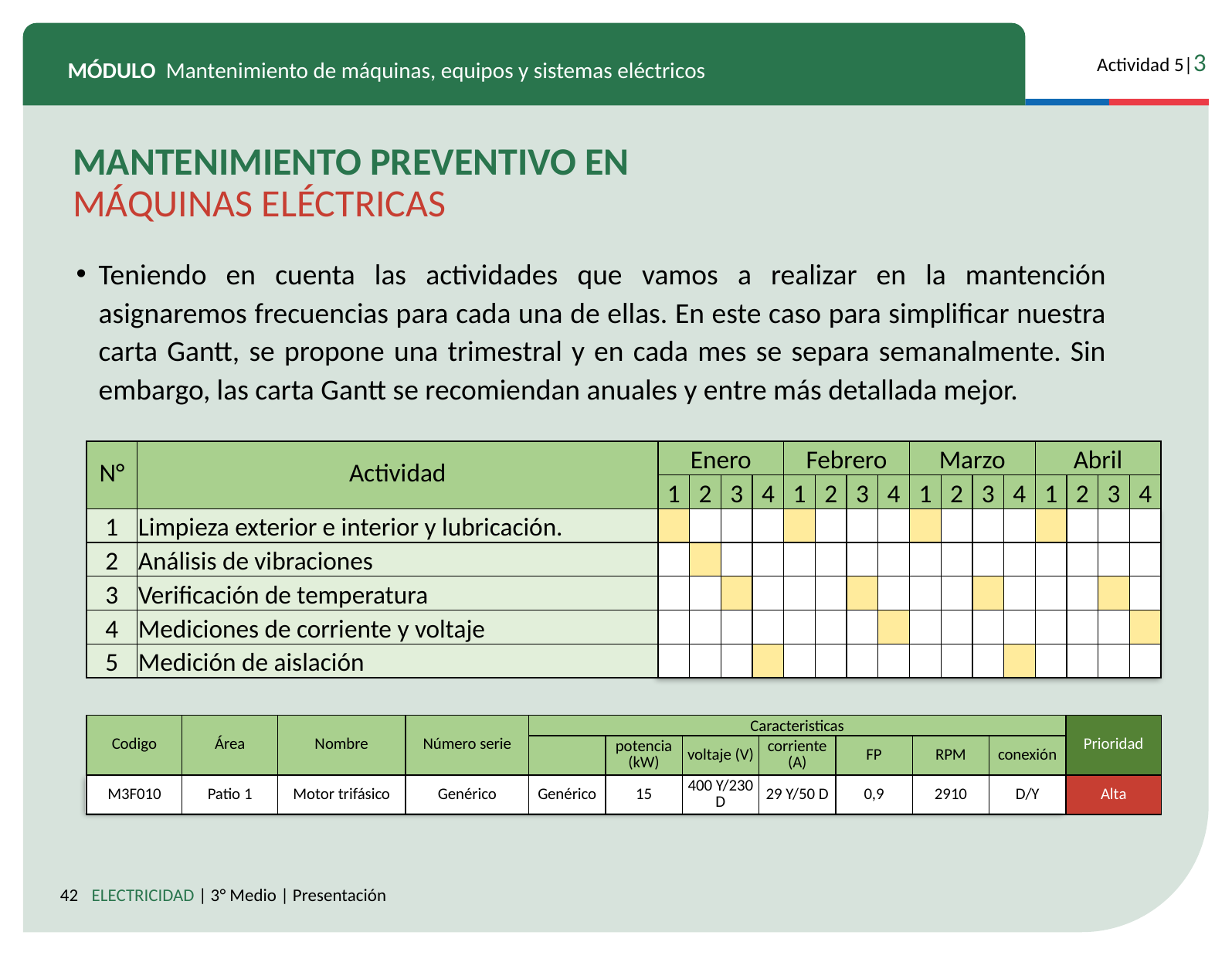

MANTENIMIENTO PREVENTIVO EN MÁQUINAS ELÉCTRICAS
Teniendo en cuenta las actividades que vamos a realizar en la mantención asignaremos frecuencias para cada una de ellas. En este caso para simplificar nuestra carta Gantt, se propone una trimestral y en cada mes se separa semanalmente. Sin embargo, las carta Gantt se recomiendan anuales y entre más detallada mejor.
| N° | Actividad | Enero |  |  |  | Febrero |  |  |  | Marzo |  |  |  | Abril |  |  |  |
| --- | --- | --- | --- | --- | --- | --- | --- | --- | --- | --- | --- | --- | --- | --- | --- | --- | --- |
|  |  | 1 | 2 | 3 | 4 | 1 | 2 | 3 | 4 | 1 | 2 | 3 | 4 | 1 | 2 | 3 | 4 |
| 1 | Limpieza exterior e interior y lubricación. |  |  |  |  |  |  |  |  |  |  |  |  |  |  |  |  |
| 2 | Análisis de vibraciones |  |  |  |  |  |  |  |  |  |  |  |  |  |  |  |  |
| 3 | Verificación de temperatura |  |  |  |  |  |  |  |  |  |  |  |  |  |  |  |  |
| 4 | Mediciones de corriente y voltaje |  |  |  |  |  |  |  |  |  |  |  |  |  |  |  |  |
| 5 | Medición de aislación |  |  |  |  |  |  |  |  |  |  |  |  |  |  |  |  |

| Codigo | Área | Nombre | Número serie | Caracteristicas |  |  |  |  |  |  | Prioridad |
| --- | --- | --- | --- | --- | --- | --- | --- | --- | --- | --- | --- |
|  |  |  |  |  | potencia (kW) | voltaje (V) | corriente (A) | FP | RPM | conexión |  |
| M3F010 | Patio 1 | Motor trifásico | Genérico | Genérico | 15 | 400 Y/230 D | 29 Y/50 D | 0,9 | 2910 | D/Y | Alta |